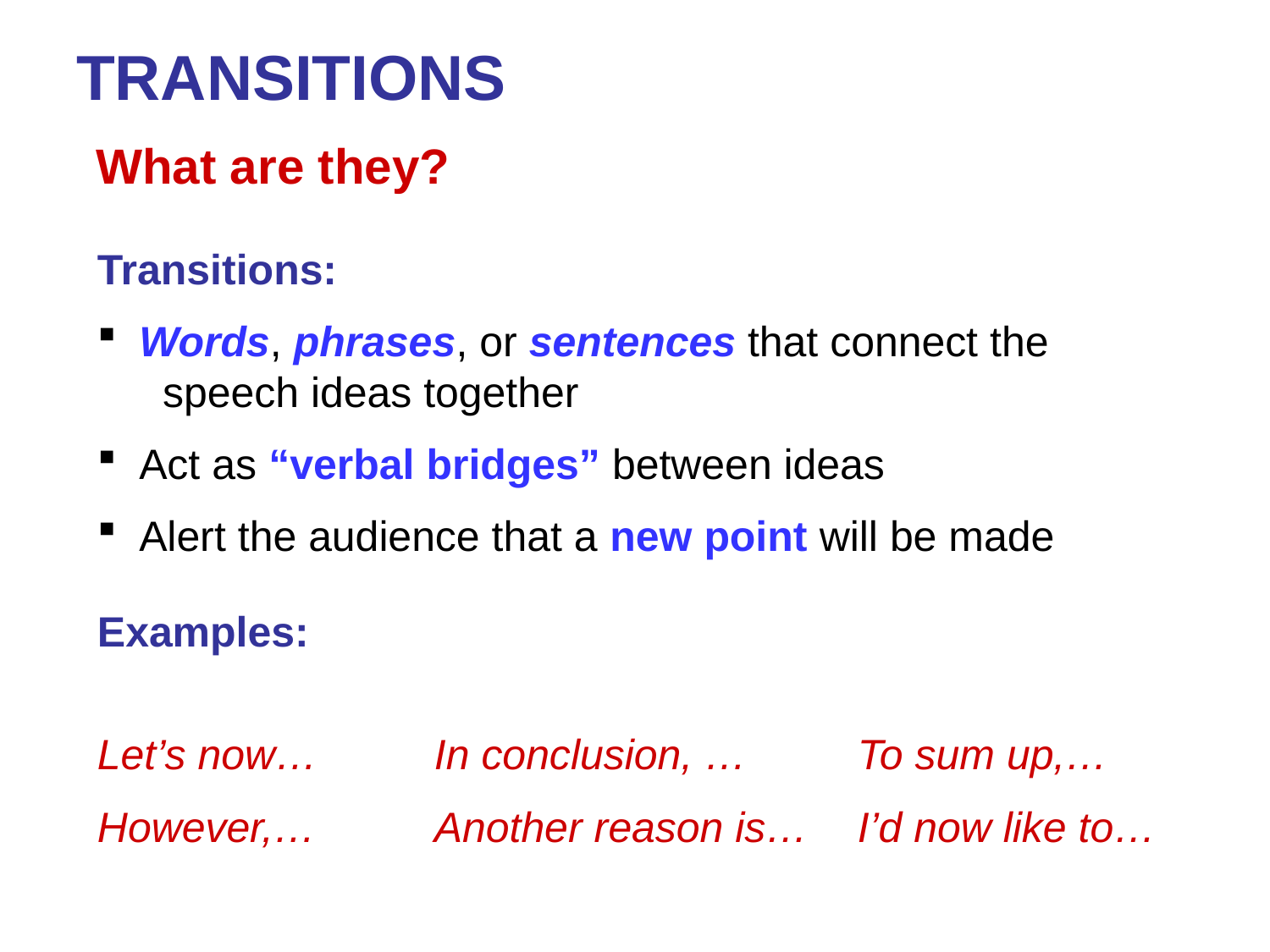

# TRANSITIONS What are they?

Transitions:
 Words, phrases, or sentences that connect the
   speech ideas together
 Act as “verbal bridges” between ideas
 Alert the audience that a new point will be made

Examples:
Let’s now…	In conclusion, …	To sum up,…
However,…	Another reason is… 	I’d now like to…